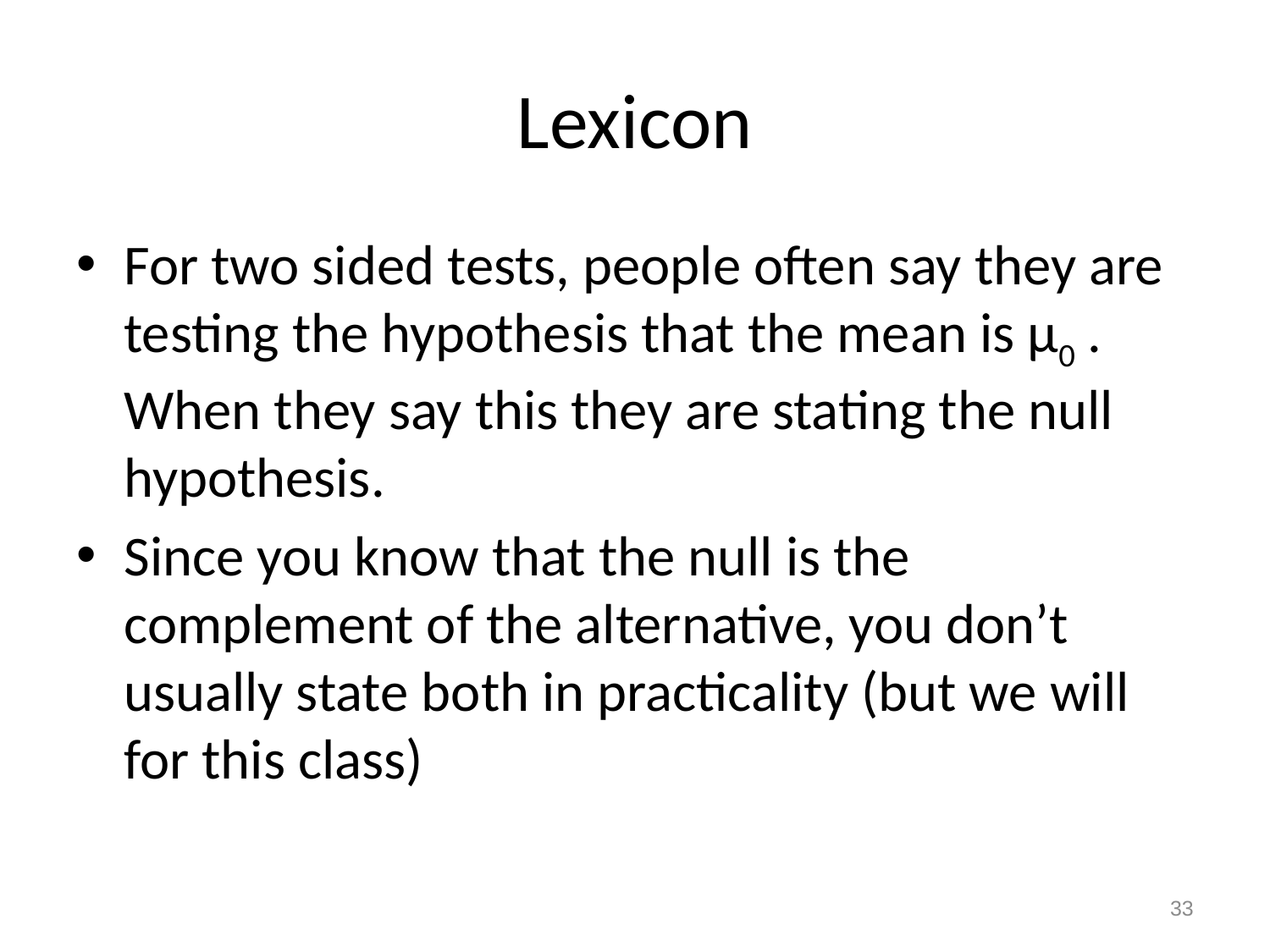

# Lexicon
For two sided tests, people often say they are testing the hypothesis that the mean is μ0 .  When they say this they are stating the null hypothesis.
Since you know that the null is the complement of the alternative, you don’t usually state both in practicality (but we will for this class)
33